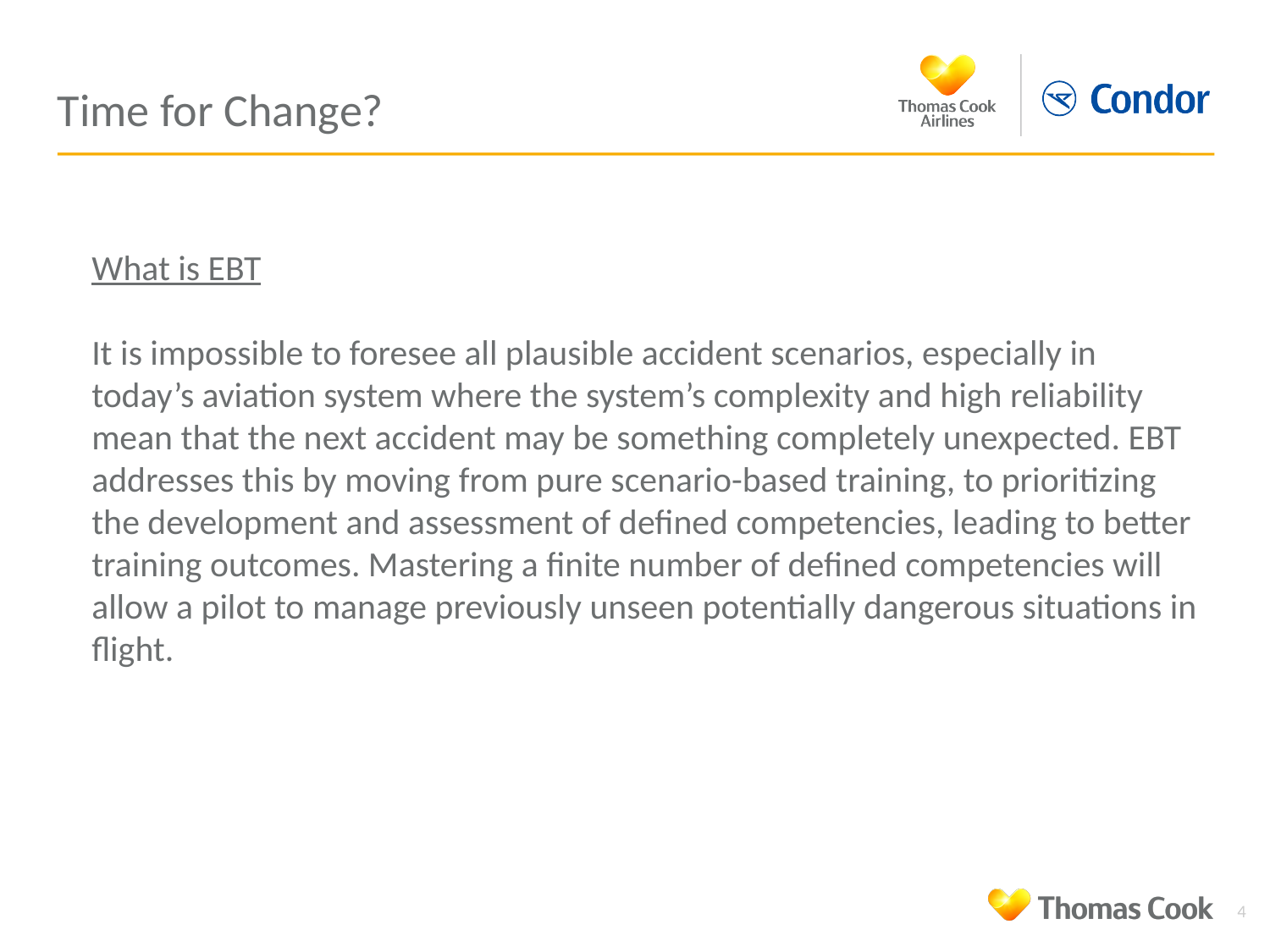

# Time for Change?
What is EBT

It is impossible to foresee all plausible accident scenarios, especially in today’s aviation system where the system’s complexity and high reliability mean that the next accident may be something completely unexpected. EBT addresses this by moving from pure scenario-based training, to prioritizing the development and assessment of defined competencies, leading to better training outcomes. Mastering a finite number of defined competencies will allow a pilot to manage previously unseen potentially dangerous situations in flight.
4